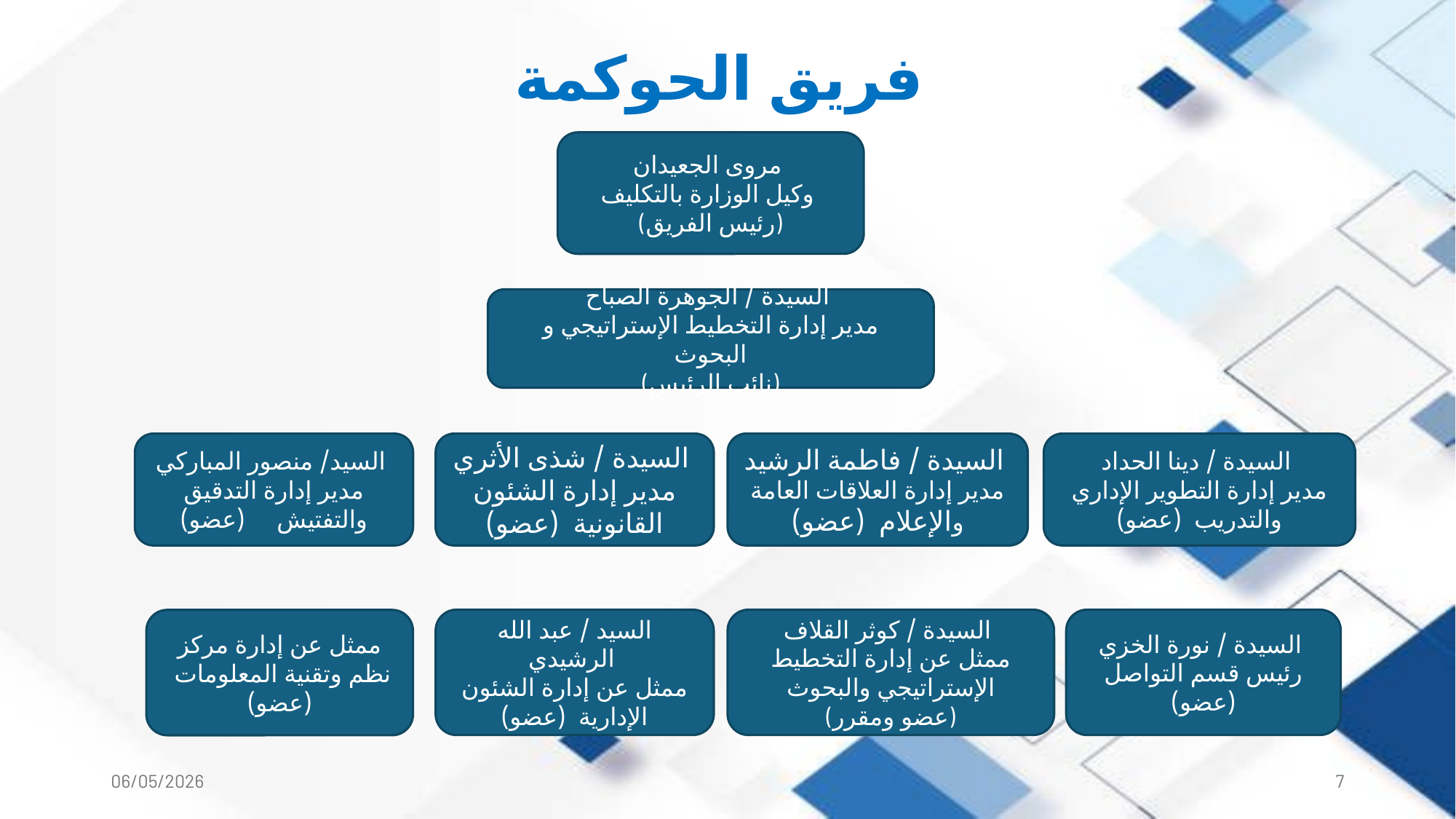

# فريق الحوكمة

مروى الجعيدان
وكيل الوزارة بالتكليف
(رئيس الفريق)
السيدة / الجوهرة الصباح
مدير إدارة التخطيط الإستراتيجي و البحوث
(نائب الرئيس)
السيد/ منصور المباركي
مدير إدارة التدقيق والتفتيش     (عضو)
السيدة / فاطمة الرشيد
مدير إدارة العلاقات العامة والإعلام  (عضو)
السيدة / شذى الأثري
مدير إدارة الشئون القانونية  (عضو)
السيدة / دينا الحداد
مدير إدارة التطوير الإداري والتدريب  (عضو)
السيد / عبد الله الرشيدي
ممثل عن إدارة الشئون الإدارية  (عضو)
السيدة / كوثر القلاف
ممثل عن إدارة التخطيط الإستراتيجي والبحوث
(عضو ومقرر)
السيدة / نورة الخزي
رئيس قسم التواصل (عضو)
ممثل عن إدارة مركز نظم وتقنية المعلومات  (عضو)
06/05/2026
7